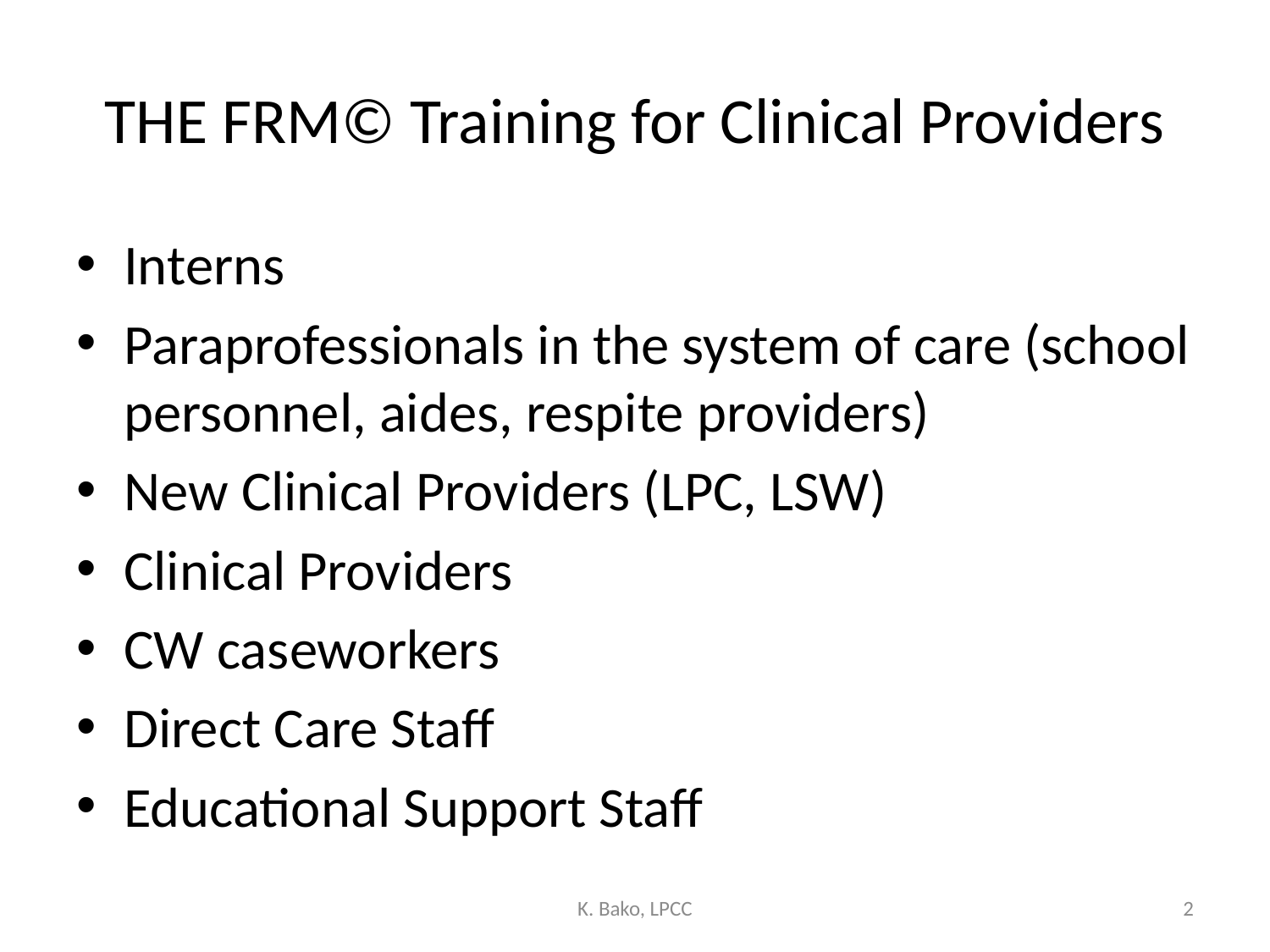

# THE FRM© Training for Clinical Providers
Interns
Paraprofessionals in the system of care (school personnel, aides, respite providers)
New Clinical Providers (LPC, LSW)
Clinical Providers
CW caseworkers
Direct Care Staff
Educational Support Staff

K. Bako, LPCC
2